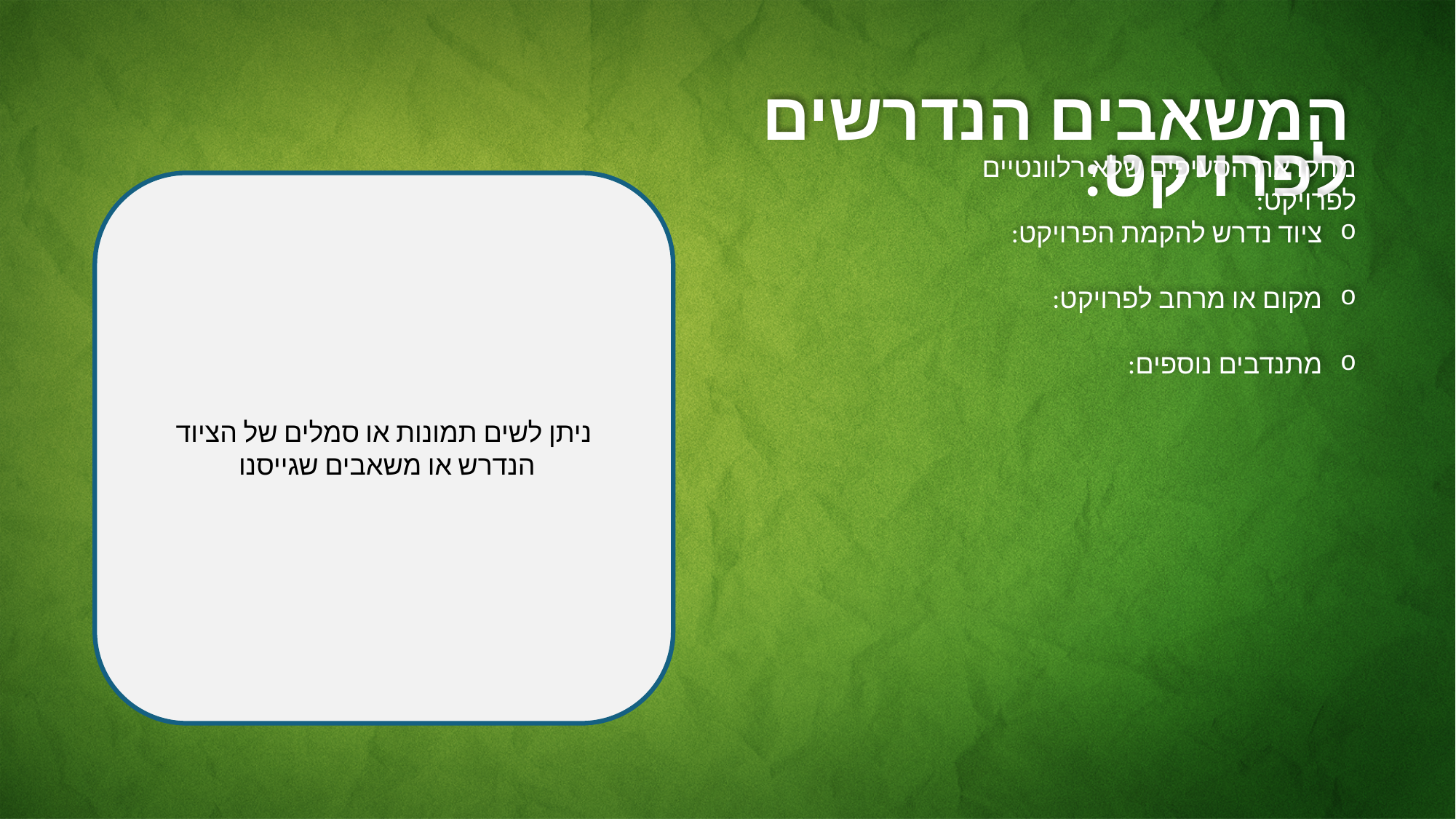

המשאבים הנדרשים לפרויקט:
מחקו את הסעיפים שלא רלוונטיים לפרויקט:
ציוד נדרש להקמת הפרויקט:

מקום או מרחב לפרויקט:

מתנדבים נוספים:

ניתן לשים תמונות או סמלים של הציוד הנדרש או משאבים שגייסנו